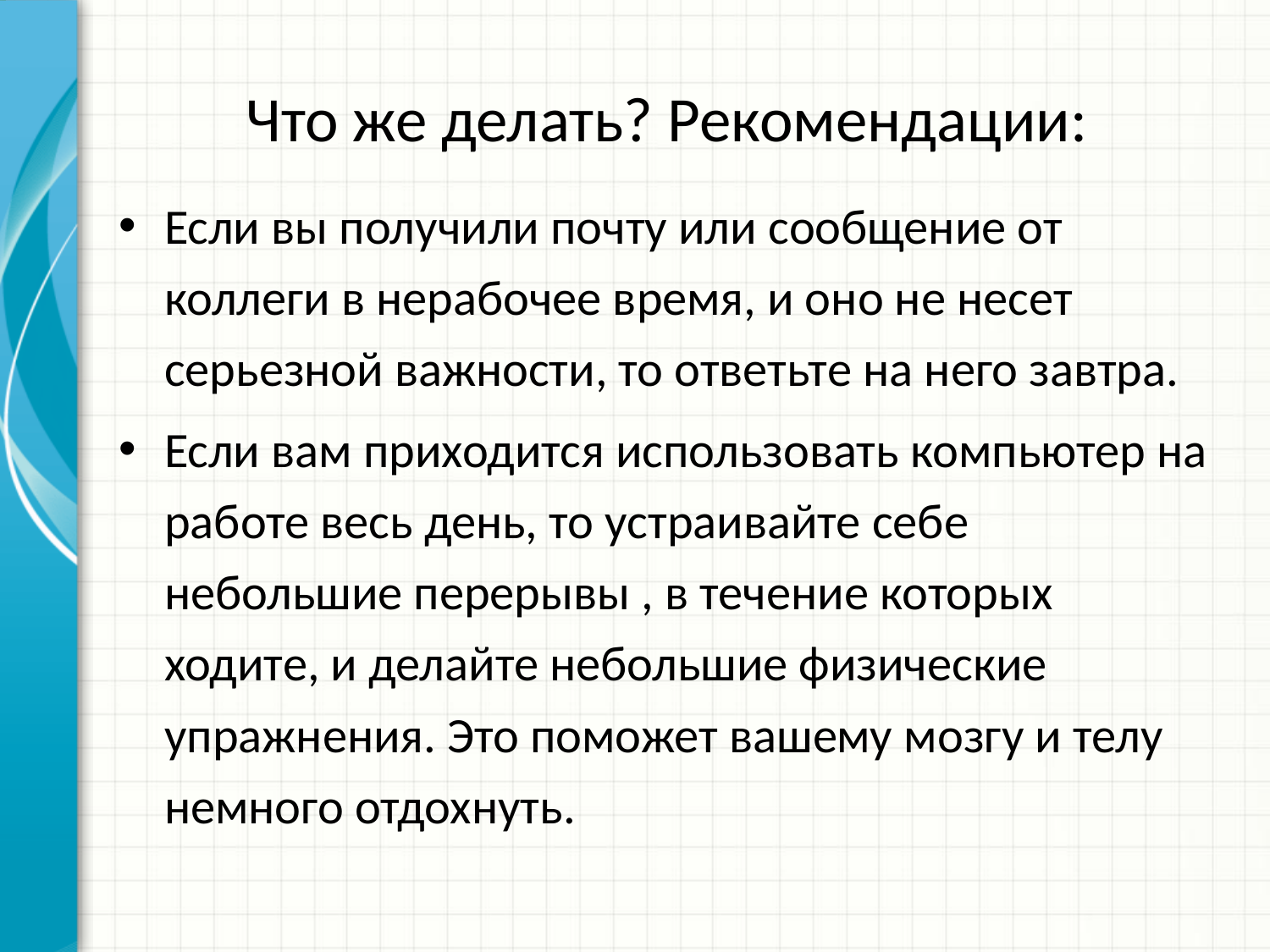

# Что же делать? Рекомендации:
Если вы получили почту или сообщение от коллеги в нерабочее время, и оно не несет серьезной важности, то ответьте на него завтра.
Если вам приходится использовать компьютер на работе весь день, то устраивайте себе небольшие перерывы , в течение которых ходите, и делайте небольшие физические упражнения. Это поможет вашему мозгу и телу немного отдохнуть.